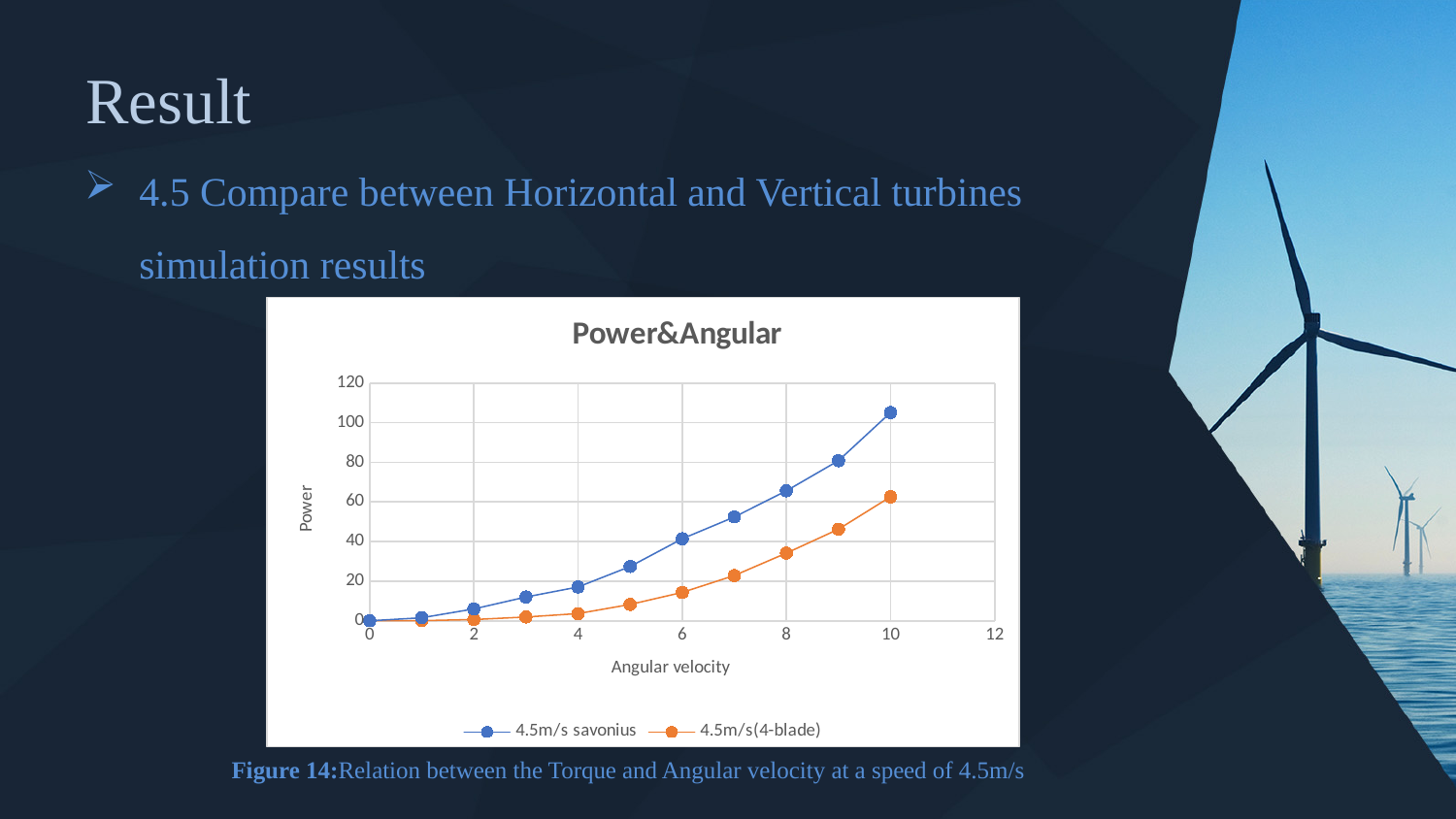

# Result
4.5 Compare between Horizontal and Vertical turbines simulation results

### Chart: Power&Angular

| Category |  |  |
|---|---|---|
Figure 14:Relation between the Torque and Angular velocity at a speed of 4.5m/s